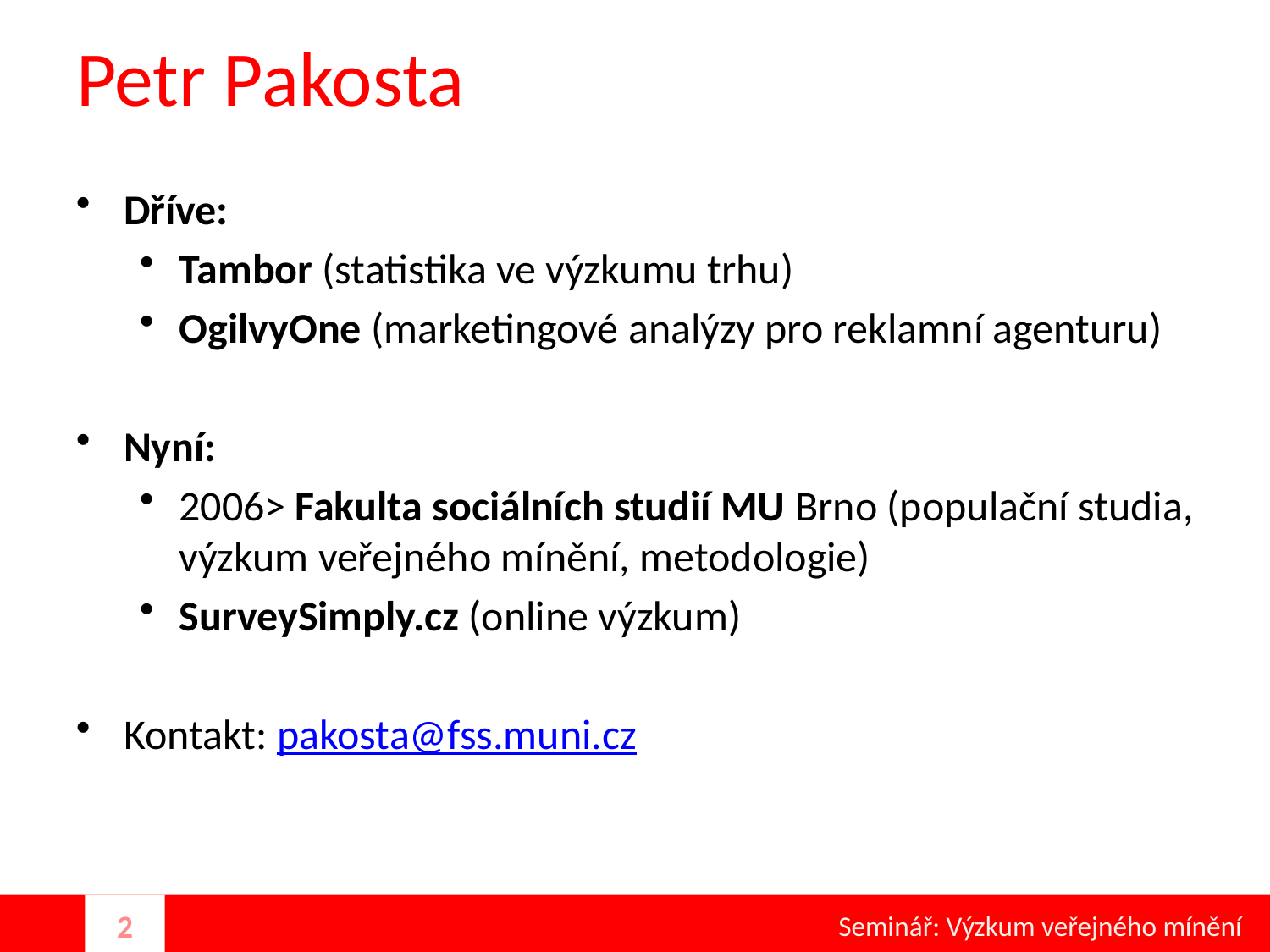

# Petr Pakosta
Dříve:
Tambor (statistika ve výzkumu trhu)
OgilvyOne (marketingové analýzy pro reklamní agenturu)

Nyní:
2006> Fakulta sociálních studií MU Brno (populační studia, výzkum veřejného mínění, metodologie)
SurveySimply.cz (online výzkum)

Kontakt: pakosta@fss.muni.cz
Seminář: Výzkum veřejného mínění
2